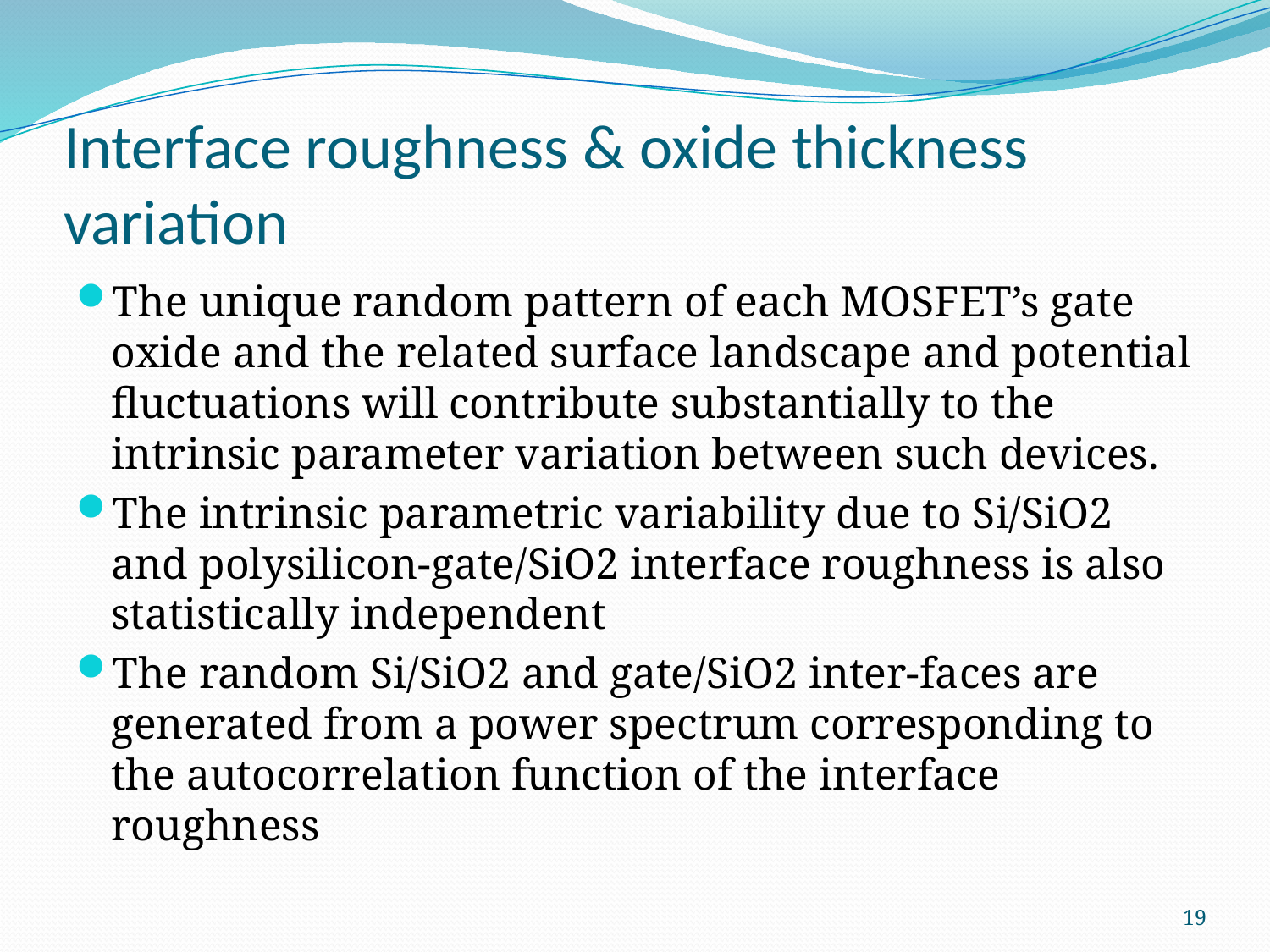

# Interface roughness & oxide thickness variation
The unique random pattern of each MOSFET’s gate oxide and the related surface landscape and potential fluctuations will contribute substantially to the intrinsic parameter variation between such devices.
The intrinsic parametric variability due to Si/SiO2 and polysilicon-gate/SiO2 interface roughness is also statistically independent
The random Si/SiO2 and gate/SiO2 inter-faces are generated from a power spectrum corresponding to the autocorrelation function of the interface roughness
19